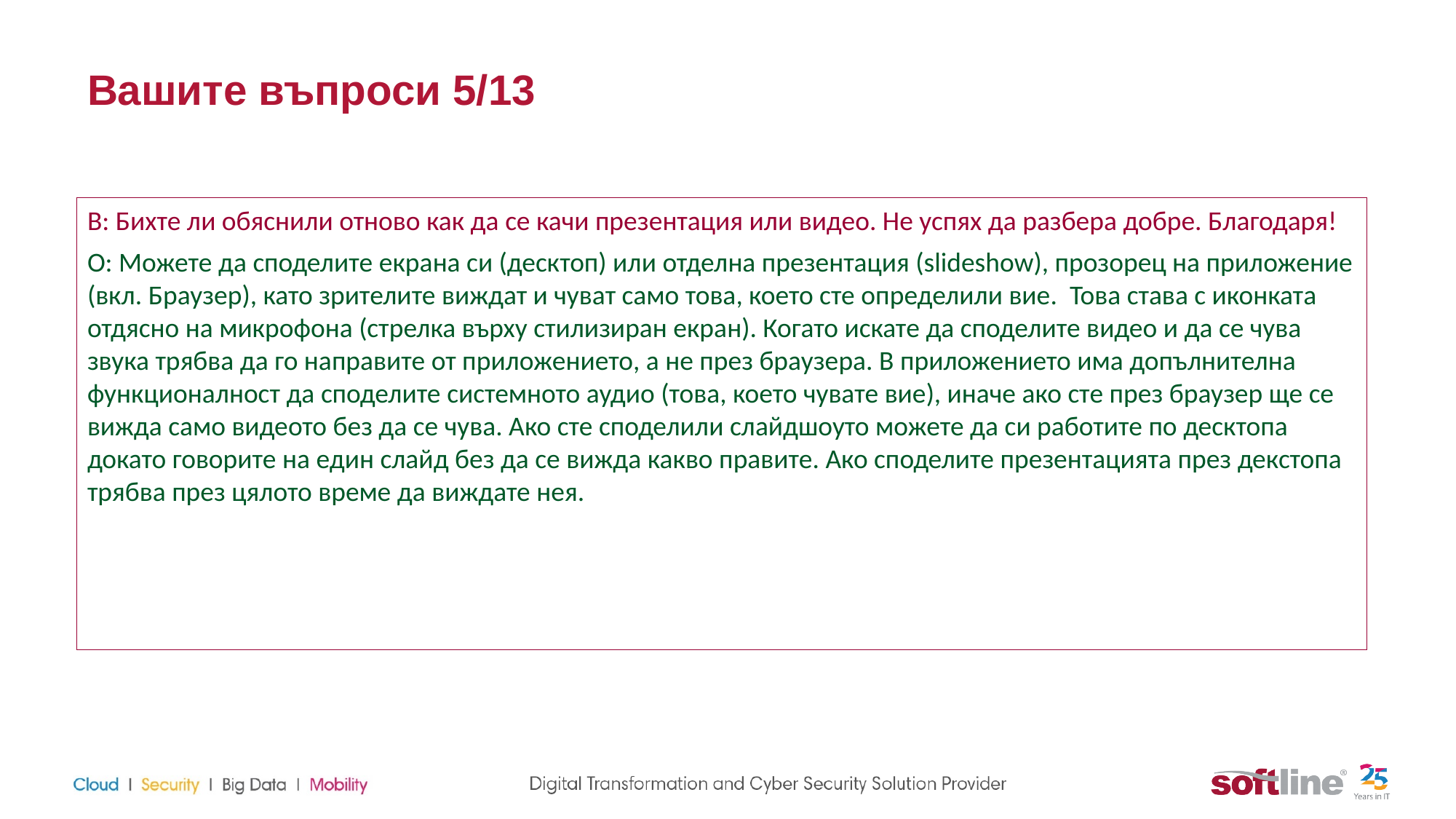

# Вашите въпроси 5/13
В: Бихте ли обяснили отново как да се качи презентация или видео. Не успях да разбера добре. Благодаря!
О: Можете да споделите екрана си (десктоп) или отделна презентация (slideshow), прозорец на приложение (вкл. Браузер), като зрителите виждат и чуват само това, което сте определили вие.  Това става с иконката отдясно на микрофона (стрелка върху стилизиран екран). Когато искате да споделите видео и да се чува звука трябва да го направите от приложението, а не през браузера. В приложението има допълнителна функционалност да споделите системното аудио (това, което чувате вие), иначе ако сте през браузер ще се вижда само видеото без да се чува. Ако сте споделили слайдшоуто можете да си работите по десктопа докато говорите на един слайд без да се вижда какво правите. Ако споделите презентацията през декстопа трябва през цялото време да виждате нея.